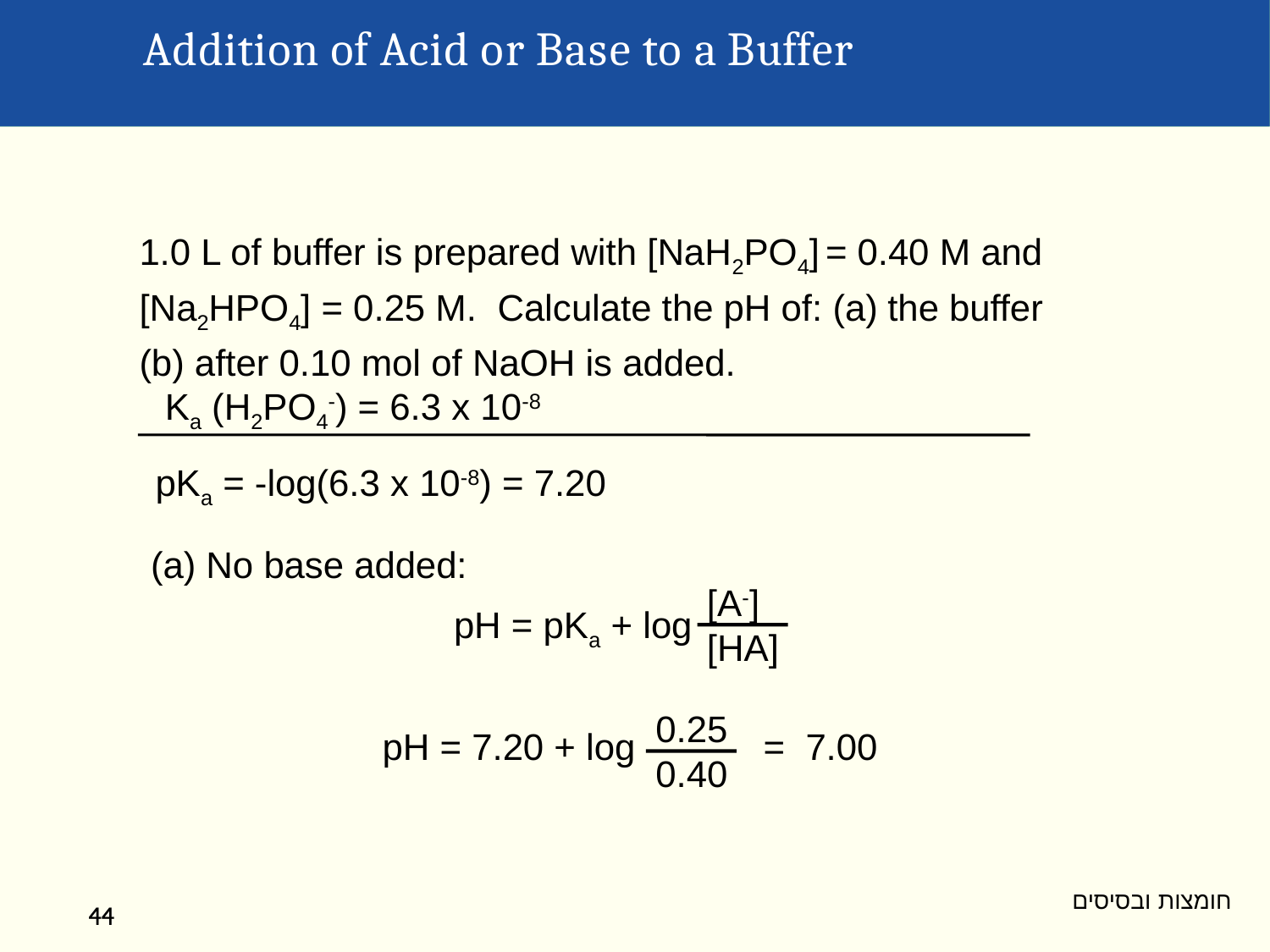

Addition of Acid or Base to a Buffer
1.0 L of buffer is prepared with [NaH2PO4] = 0.40 M and [Na2HPO4] = 0.25 M.  Calculate the pH of: (a) the buffer (b) after 0.10 mol of NaOH is added.
Ka (H2PO4-) = 6.3 x 10-8

pKa = -log(6.3 x 10-8) = 7.20
(a) No base added:
[A-]
[HA]

pH = pKa + log
0.25
0.40

pH = 7.20 + log		=  7.00
חומצות ובסיסים
44